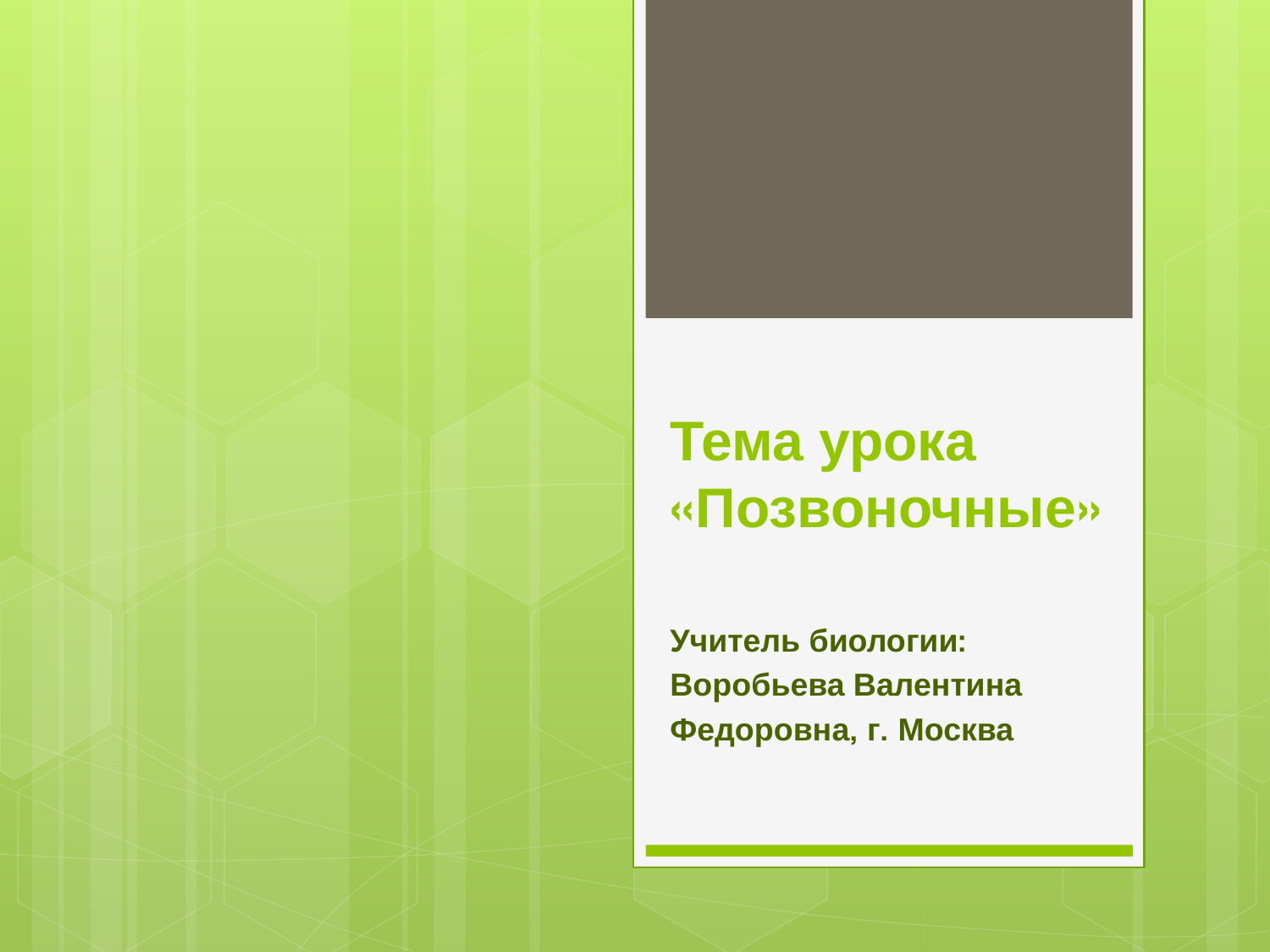

# Тема урока «Позвоночные»
Учитель биологии:
Воробьева Валентина
Федоровна, г. Москва